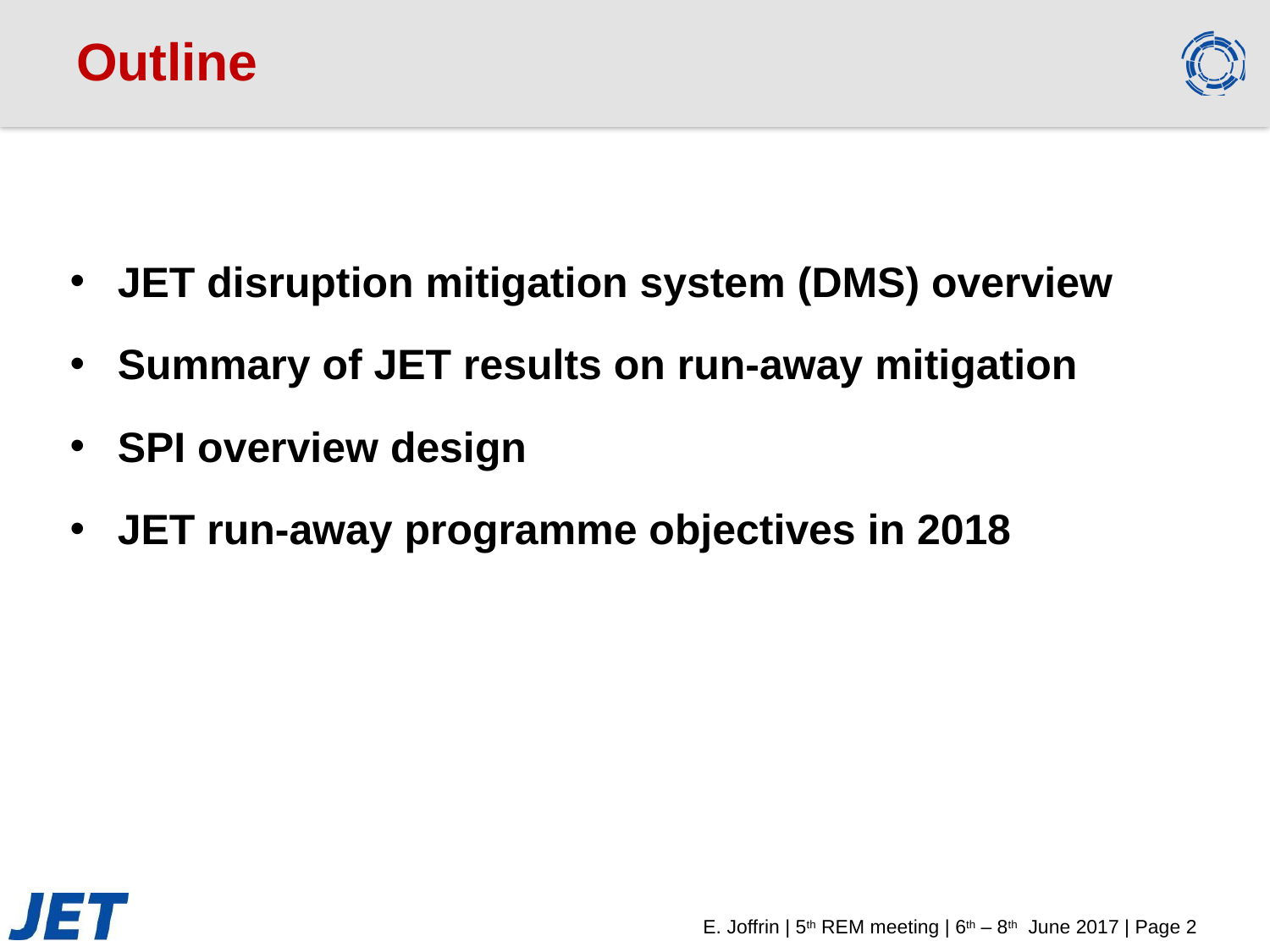

# Outline

JET disruption mitigation system (DMS) overview
Summary of JET results on run-away mitigation
SPI overview design
JET run-away programme objectives in 2018